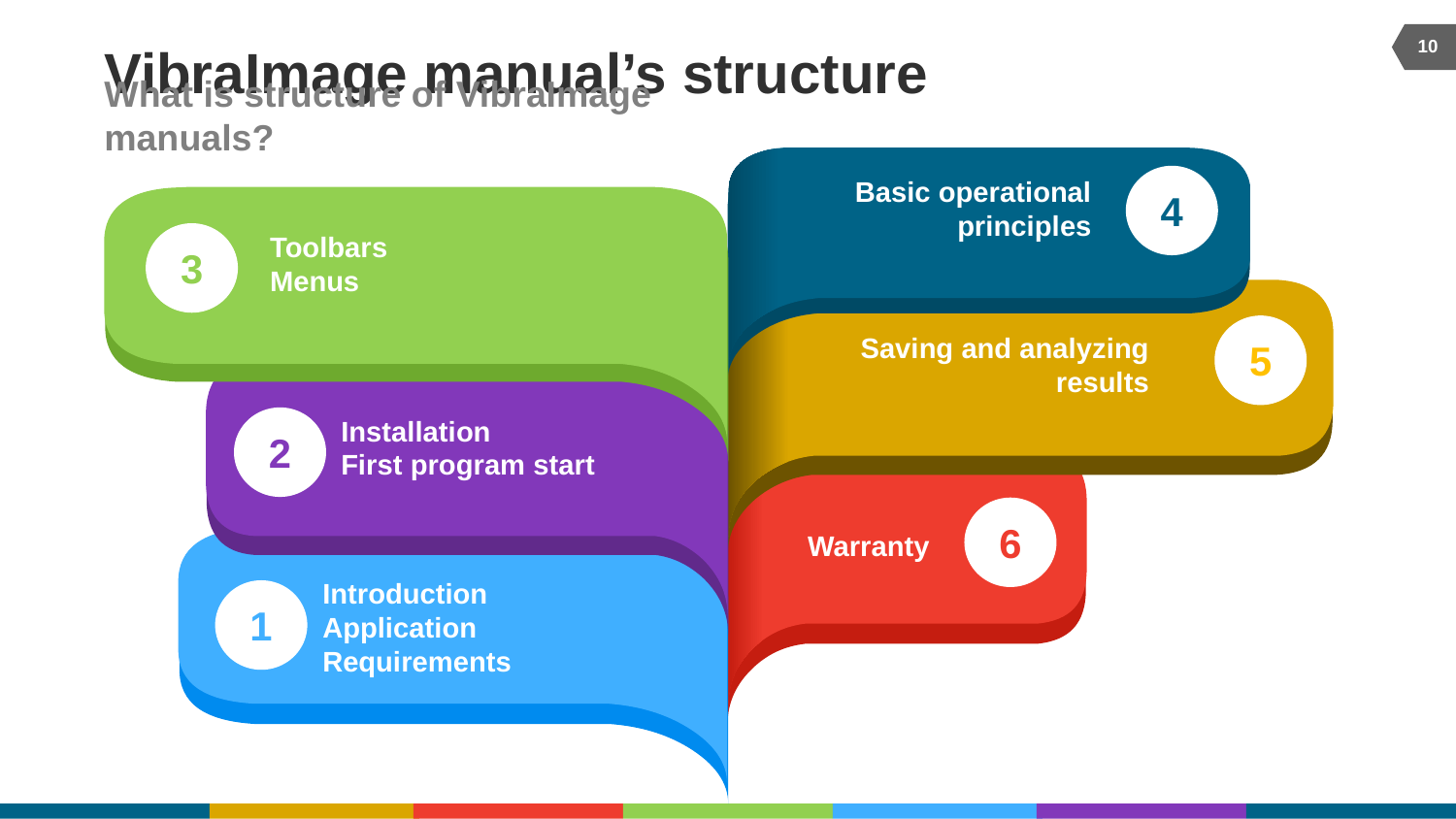

10
# VibraImage manual’s structure
What is structure of VibraImage manuals?

4
Basic operational principles

3
Toolbars
Menus

5
Saving and analyzing results

2
Installation
First program start

6

Warranty
Introduction
Application
Requirements
1